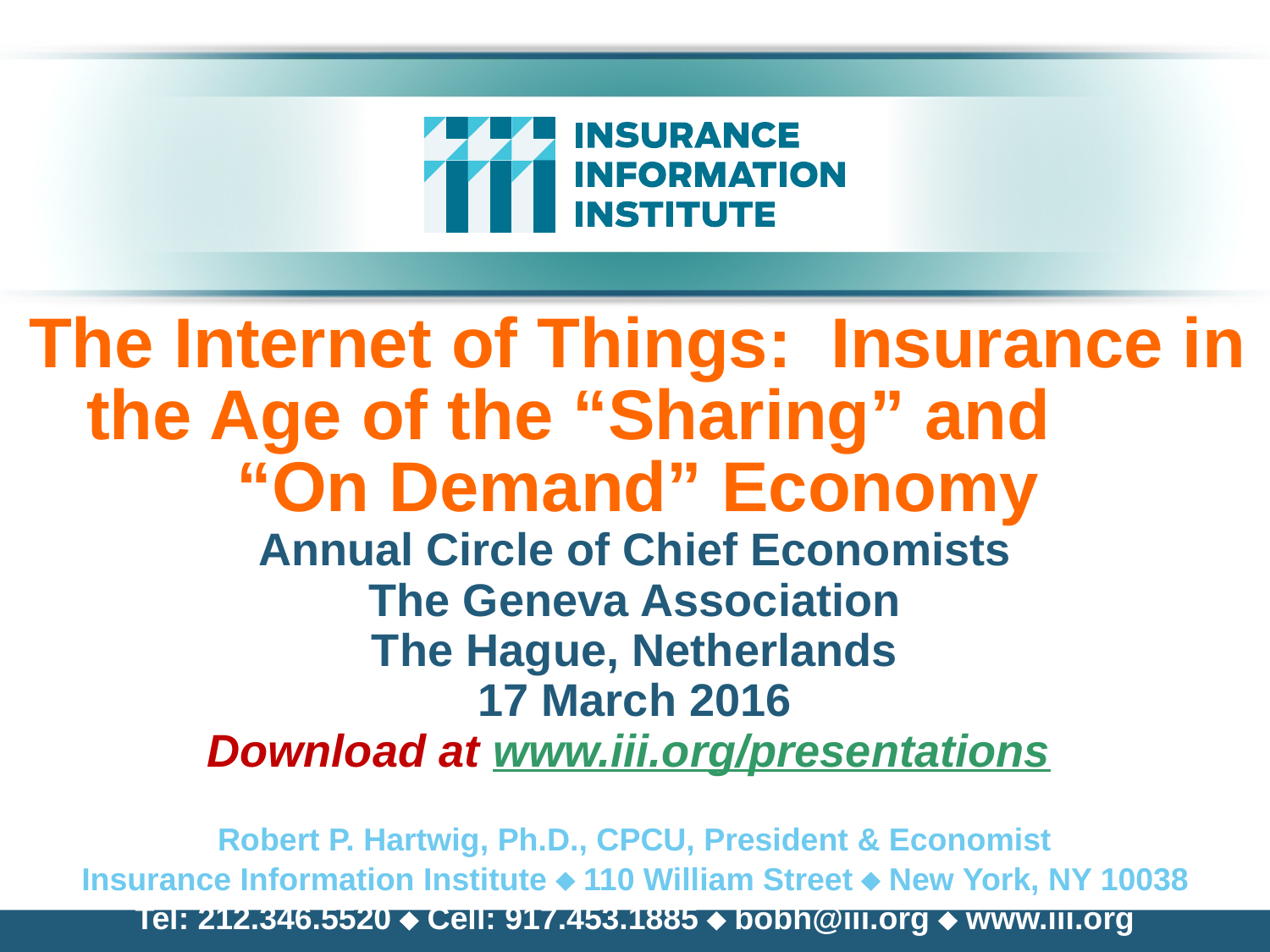

# The Internet of Things:  Insurance in the Age of the “Sharing” and        “On Demand” Economy
Annual Circle of Chief Economists
The Geneva Association
The Hague, Netherlands
17 March 2016
Download at www.iii.org/presentations
Robert P. Hartwig, Ph.D., CPCU, President & Economist
Insurance Information Institute ♦ 110 William Street ♦ New York, NY 10038
Tel: 212.346.5520 ♦ Cell: 917.453.1885 ♦ bobh@iii.org ♦ www.iii.org